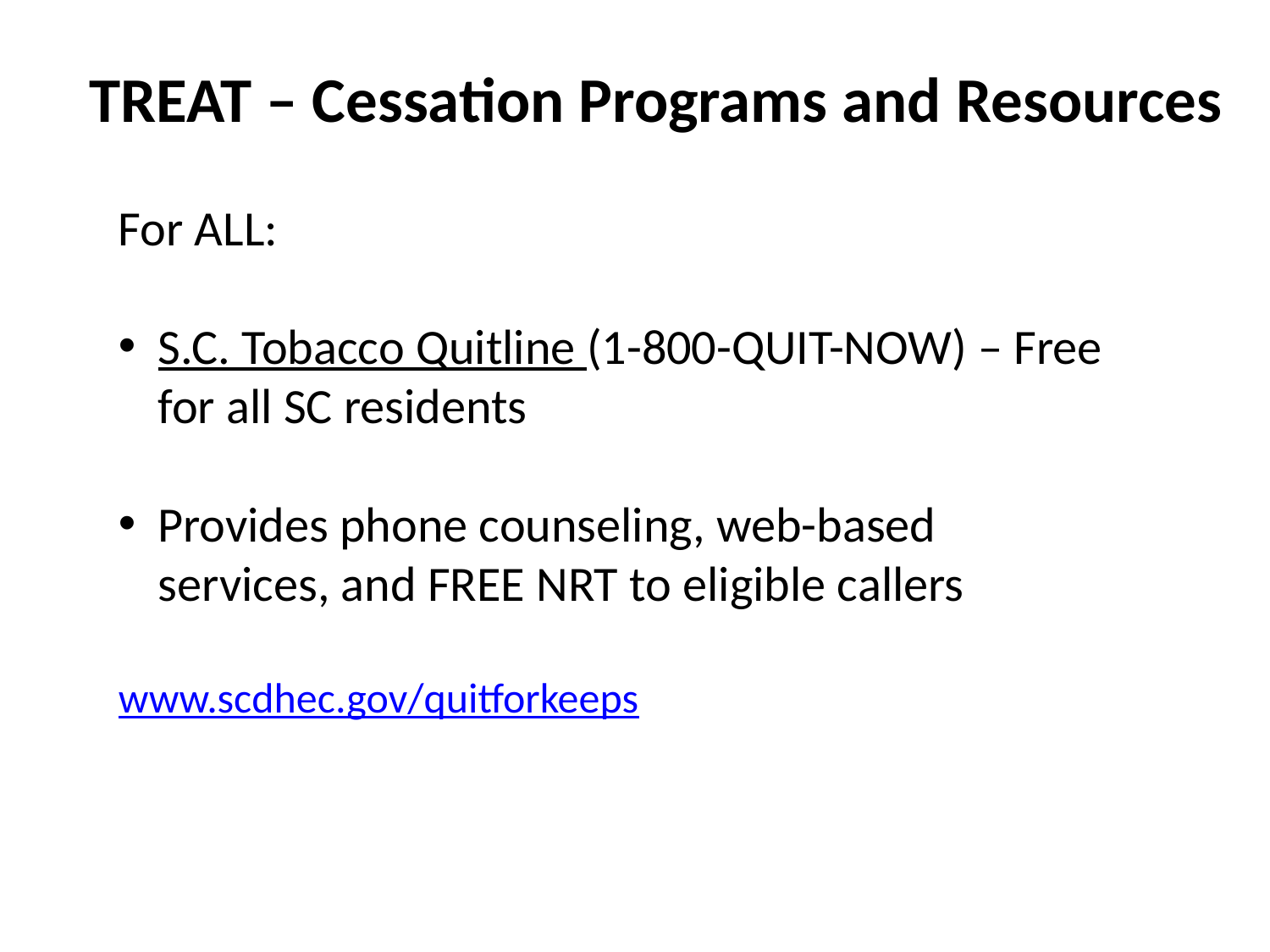

TREAT – Cessation Programs and Resources
For ALL:

S.C. Tobacco Quitline (1-800-QUIT-NOW) – Free for all SC residents

Provides phone counseling, web-based services, and FREE NRT to eligible callers

www.scdhec.gov/quitforkeeps